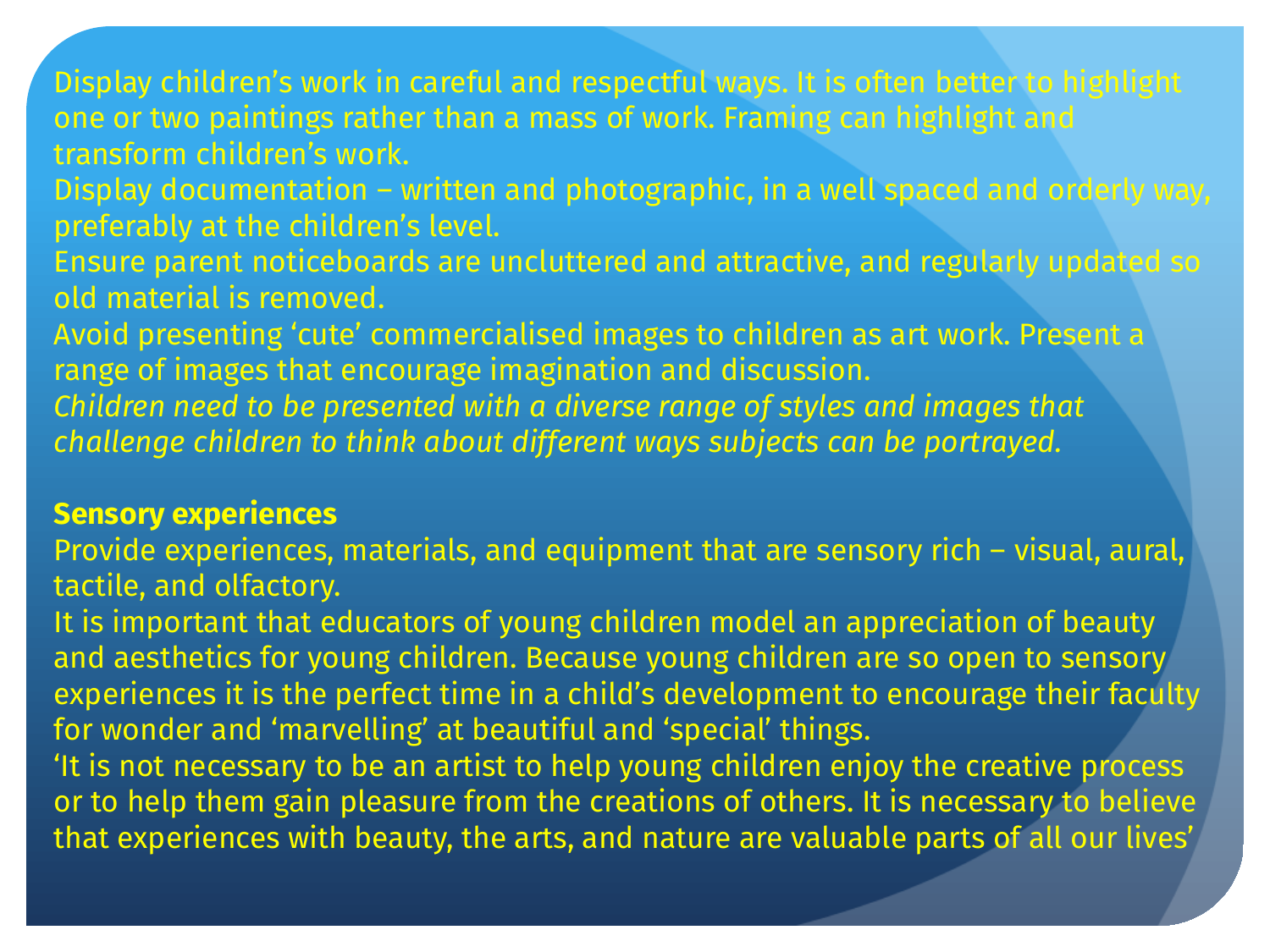

Display children’s work in careful and respectful ways. It is often better to highlight one or two paintings rather than a mass of work. Framing can highlight and transform children’s work.
Display documentation – written and photographic, in a well spaced and orderly way, preferably at the children’s level.
Ensure parent noticeboards are uncluttered and attractive, and regularly updated so old material is removed.
Avoid presenting ‘cute’ commercialised images to children as art work. Present a range of images that encourage imagination and discussion.
Children need to be presented with a diverse range of styles and images that challenge children to think about different ways subjects can be portrayed.

Sensory experiences
Provide experiences, materials, and equipment that are sensory rich – visual, aural, tactile, and olfactory.
It is important that educators of young children model an appreciation of beauty and aesthetics for young children. Because young children are so open to sensory experiences it is the perfect time in a child’s development to encourage their faculty for wonder and ‘marvelling’ at beautiful and ‘special’ things.
‘It is not necessary to be an artist to help young children enjoy the creative process or to help them gain pleasure from the creations of others. It is necessary to believe that experiences with beauty, the arts, and nature are valuable parts of all our lives’